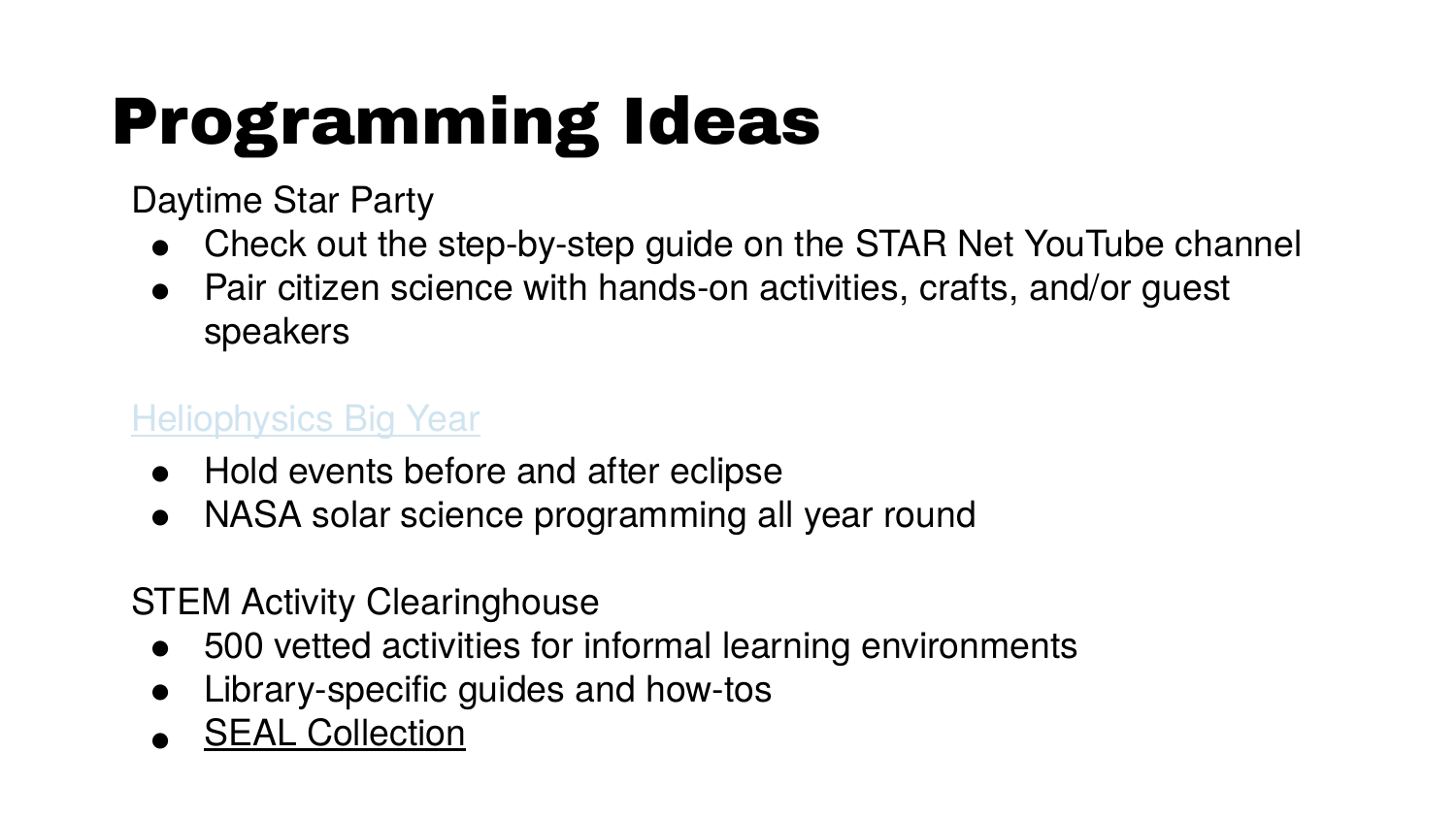

# Programming Ideas
Daytime Star Party
Check out the step-by-step guide on the STAR Net YouTube channel
Pair citizen science with hands-on activities, crafts, and/or guest speakers

Heliophysics Big Year
Hold events before and after eclipse
NASA solar science programming all year round

STEM Activity Clearinghouse
500 vetted activities for informal learning environments
Library-specific guides and how-tos
SEAL Collection